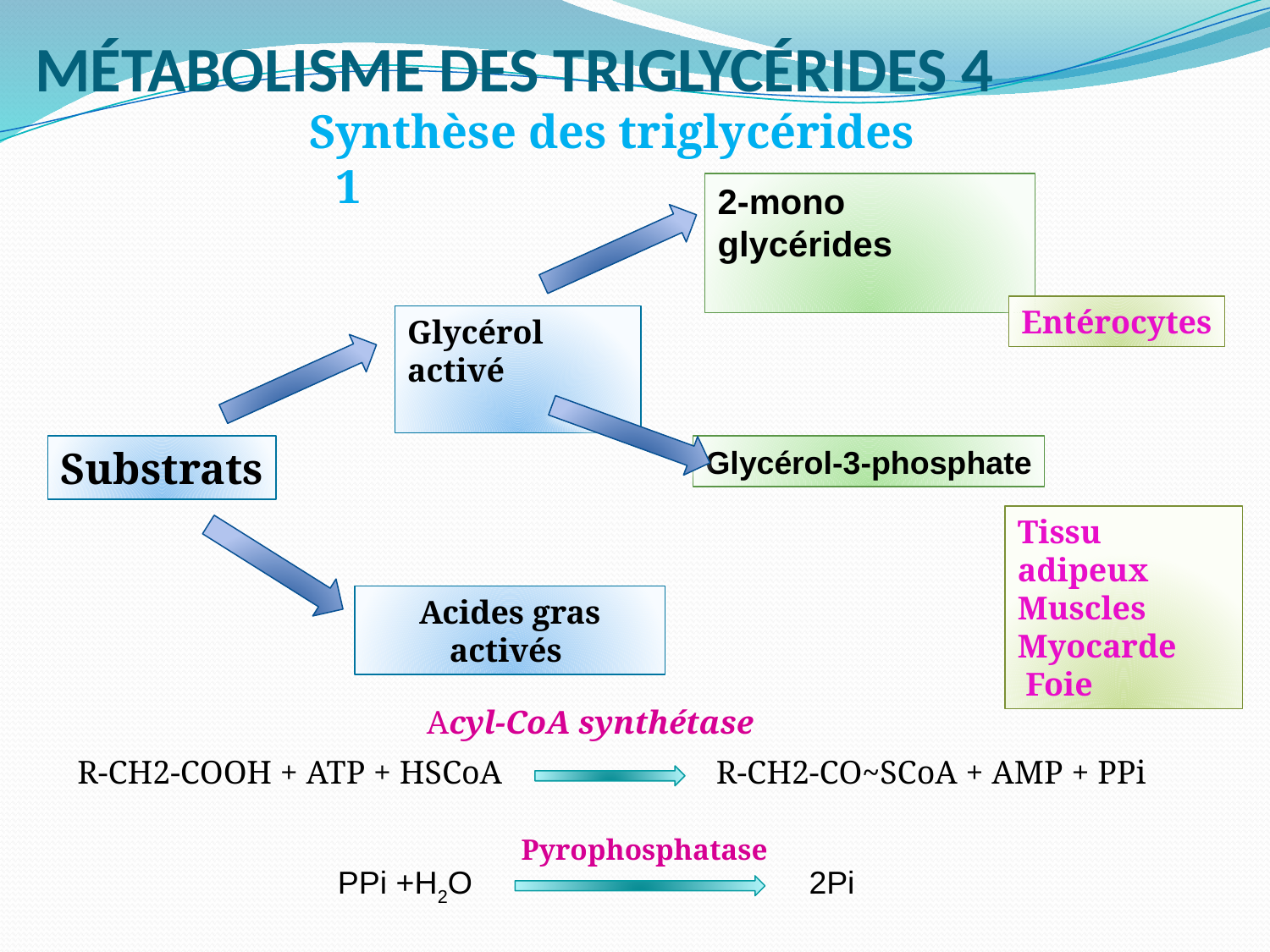

# MÉTABOLISME DES TRIGLYCÉRIDES 4
 Synthèse des triglycérides 1

2-mono glycérides

Entérocytes
Glycérol activé

Substrats
Glycérol-3-phosphate
Tissu adipeux
Muscles
Myocarde
 Foie

Acides gras activés
Acyl-CoA synthétase
R-CH2-COOH + ATP + HSCoA                          R-CH2-CO~SCoA + AMP + PPi

Pyrophosphatase
PPi +H2O                                      2Pi